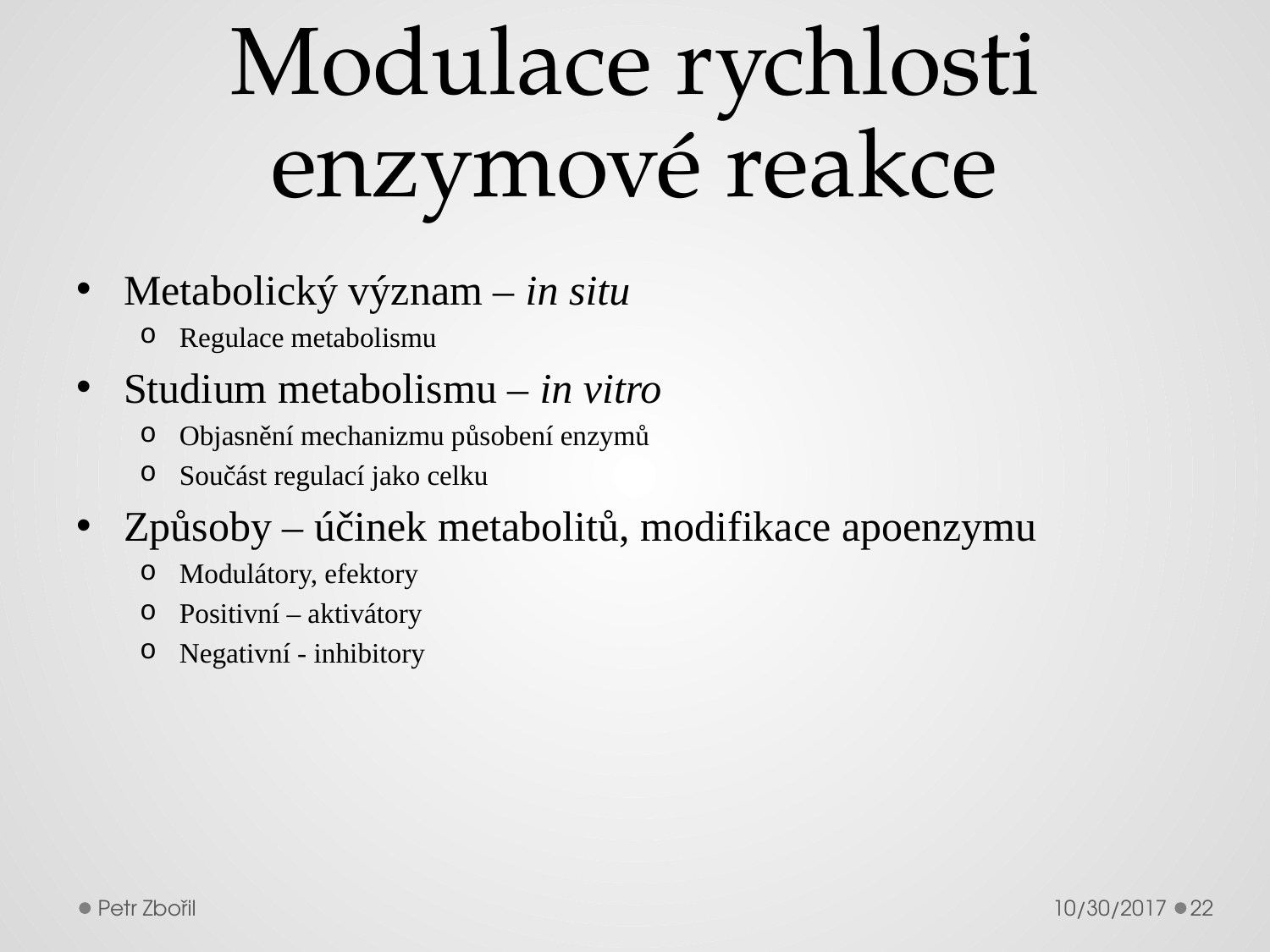

# Modulace rychlosti enzymové reakce
Metabolický význam – in situ
Regulace metabolismu
Studium metabolismu – in vitro
Objasnění mechanizmu působení enzymů
Součást regulací jako celku
Způsoby – účinek metabolitů, modifikace apoenzymu
Modulátory, efektory
Positivní – aktivátory
Negativní - inhibitory

Petr Zbořil
10/30/2017
22